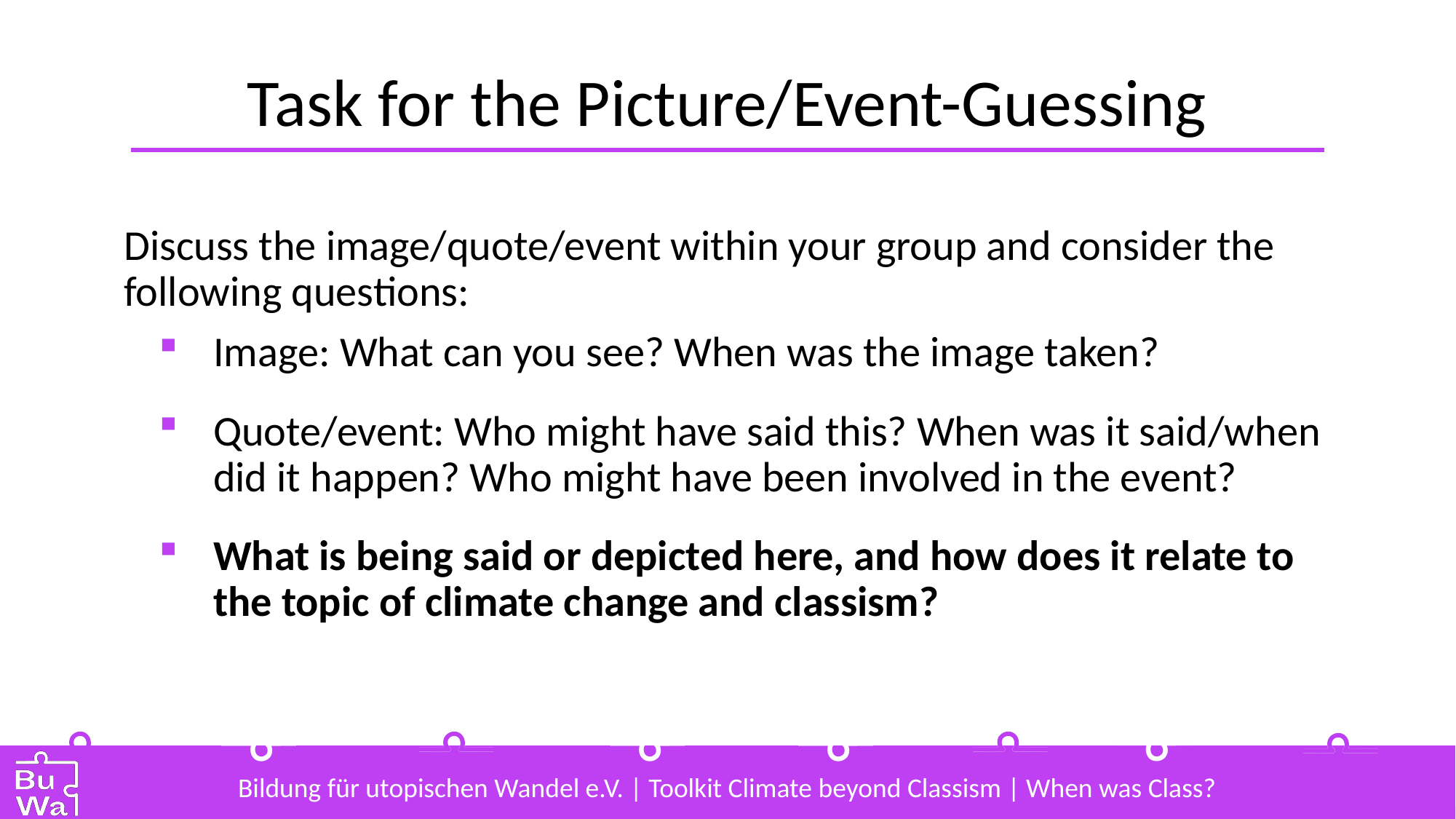

# Task for the Picture/Event-Guessing
Discuss the image/quote/event within your group and consider the following questions:
Image: What can you see? When was the image taken?
Quote/event: Who might have said this? When was it said/when did it happen? Who might have been involved in the event?
What is being said or depicted here, and how does it relate to the topic of climate change and classism?